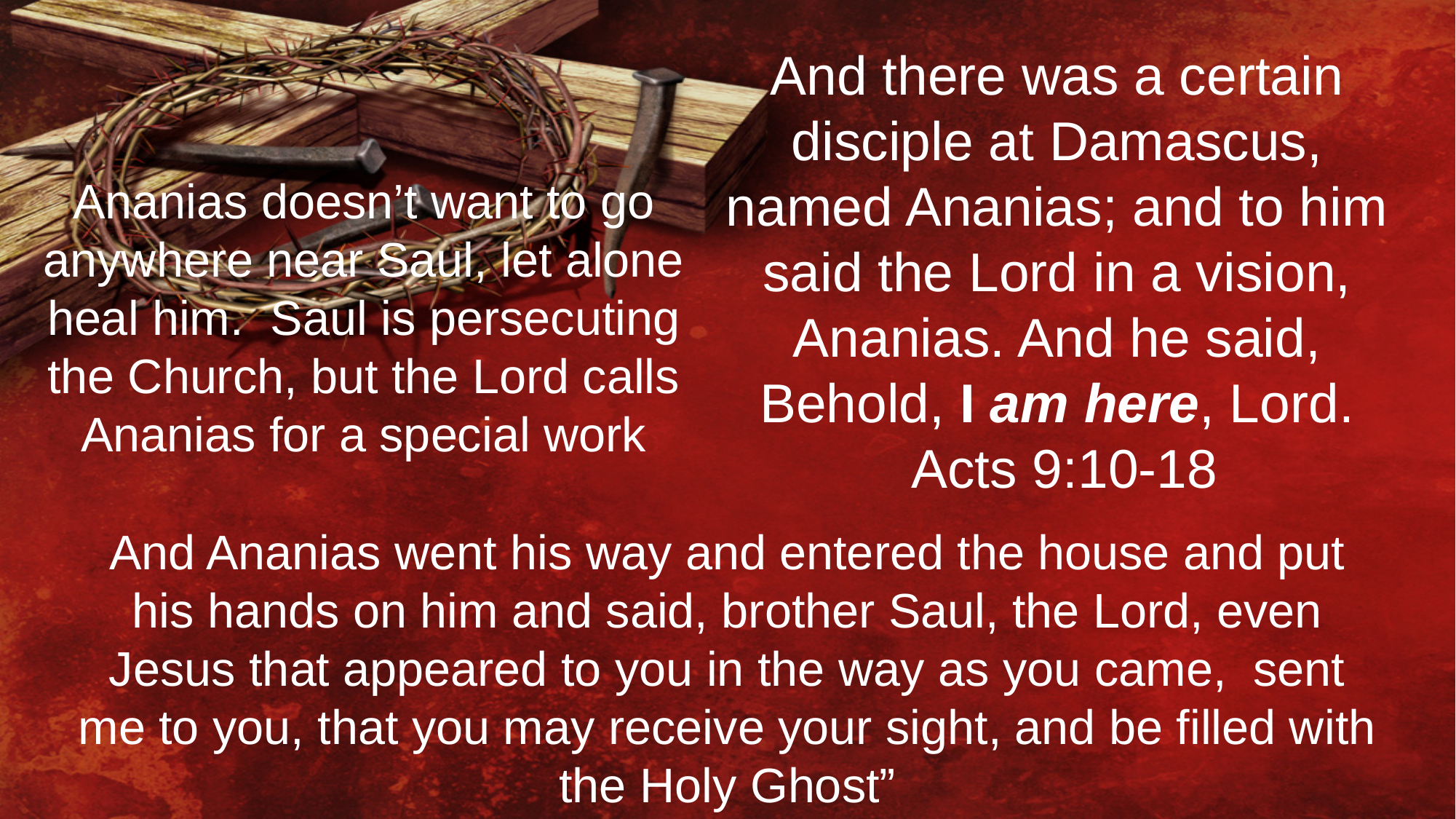

And there was a certain disciple at Damascus, named Ananias; and to him said the Lord in a vision, Ananias. And he said, Behold, I am here, Lord.
 Acts 9:10-18

Ananias doesn’t want to go anywhere near Saul, let alone heal him.  Saul is persecuting the Church, but the Lord calls Ananias for a special work
And Ananias went his way and entered the house and put his hands on him and said, brother Saul, the Lord, even Jesus that appeared to you in the way as you came,  sent me to you, that you may receive your sight, and be filled with the Holy Ghost”